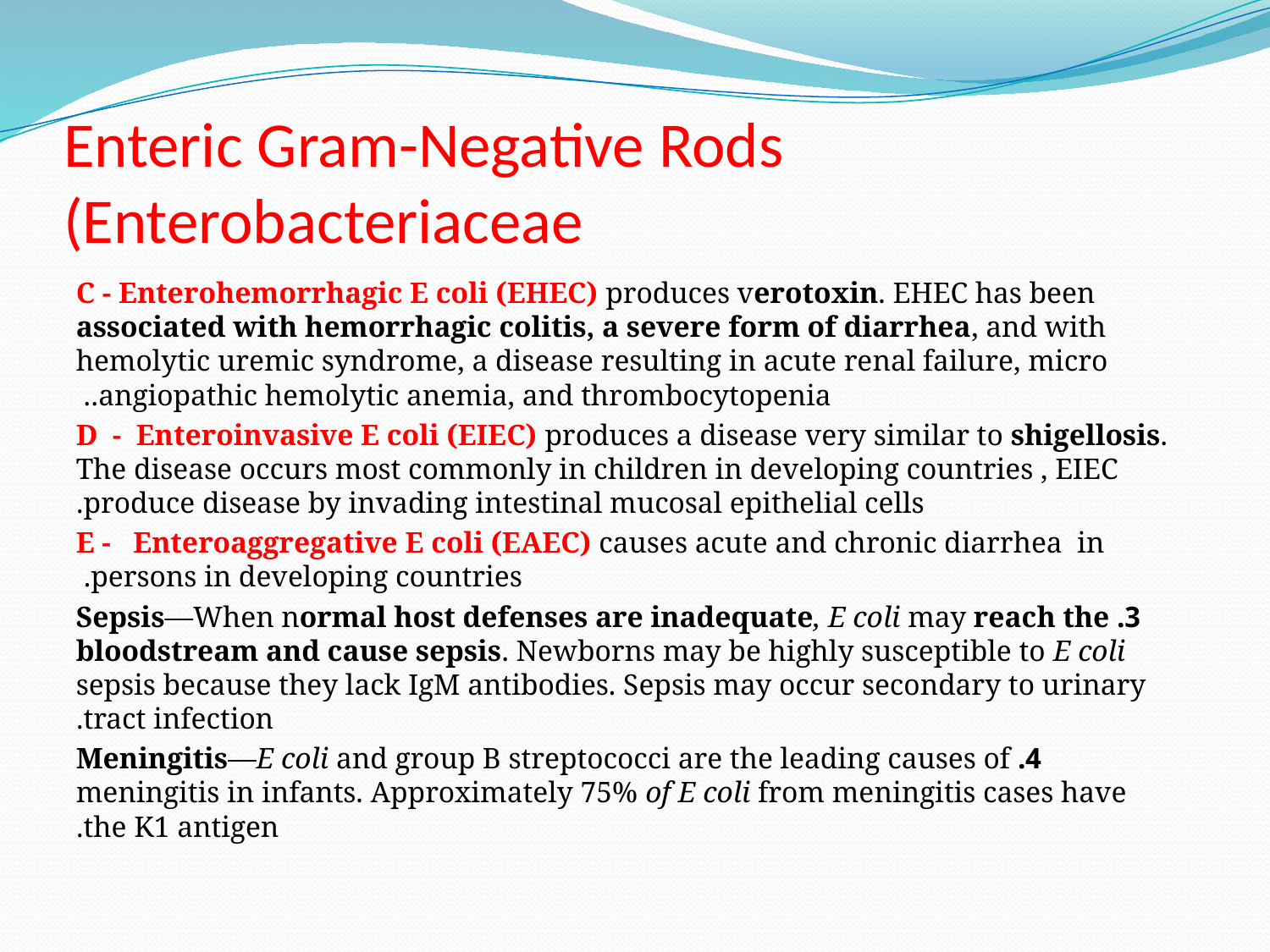

# Enteric Gram-Negative Rods (Enterobacteriaceae
C - Enterohemorrhagic E coli (EHEC) produces verotoxin. EHEC has been associated with hemorrhagic colitis, a severe form of diarrhea, and with hemolytic uremic syndrome, a disease resulting in acute renal failure, micro angiopathic hemolytic anemia, and thrombocytopenia..
 D  -  Enteroinvasive E coli (EIEC) produces a disease very similar to shigellosis. The disease occurs most commonly in children in developing countries , EIEC produce disease by invading intestinal mucosal epithelial cells.
 E -   Enteroaggregative E coli (EAEC) causes acute and chronic diarrhea  in persons in developing countries.
3. Sepsis—When normal host defenses are inadequate, E coli may reach the bloodstream and cause sepsis. Newborns may be highly susceptible to E coli sepsis because they lack IgM antibodies. Sepsis may occur secondary to urinary tract infection.
 4. Meningitis—E coli and group B streptococci are the leading causes of meningitis in infants. Approximately 75% of E coli from meningitis cases have the K1 antigen.